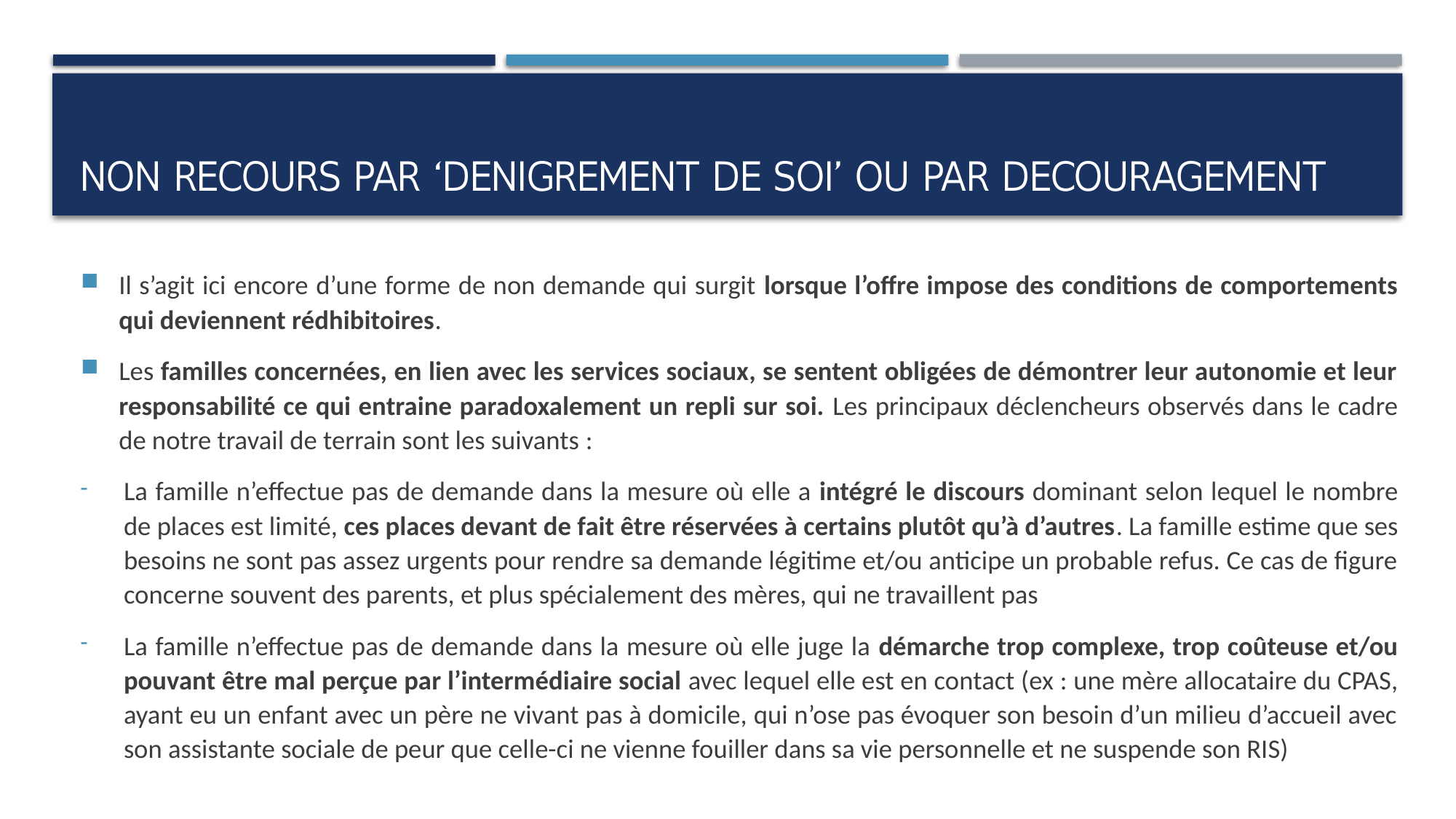

# NON RECOURS PAR ‘DENIGREMENT DE SOI’ OU PAR DECOURAGEMENT
Il s’agit ici encore d’une forme de non demande qui surgit lorsque l’offre impose des conditions de comportements qui deviennent rédhibitoires.
Les familles concernées, en lien avec les services sociaux, se sentent obligées de démontrer leur autonomie et leur responsabilité ce qui entraine paradoxalement un repli sur soi. Les principaux déclencheurs observés dans le cadre de notre travail de terrain sont les suivants :
La famille n’effectue pas de demande dans la mesure où elle a intégré le discours dominant selon lequel le nombre de places est limité, ces places devant de fait être réservées à certains plutôt qu’à d’autres. La famille estime que ses besoins ne sont pas assez urgents pour rendre sa demande légitime et/ou anticipe un probable refus. Ce cas de figure concerne souvent des parents, et plus spécialement des mères, qui ne travaillent pas
La famille n’effectue pas de demande dans la mesure où elle juge la démarche trop complexe, trop coûteuse et/ou pouvant être mal perçue par l’intermédiaire social avec lequel elle est en contact (ex : une mère allocataire du CPAS, ayant eu un enfant avec un père ne vivant pas à domicile, qui n’ose pas évoquer son besoin d’un milieu d’accueil avec son assistante sociale de peur que celle-ci ne vienne fouiller dans sa vie personnelle et ne suspende son RIS)